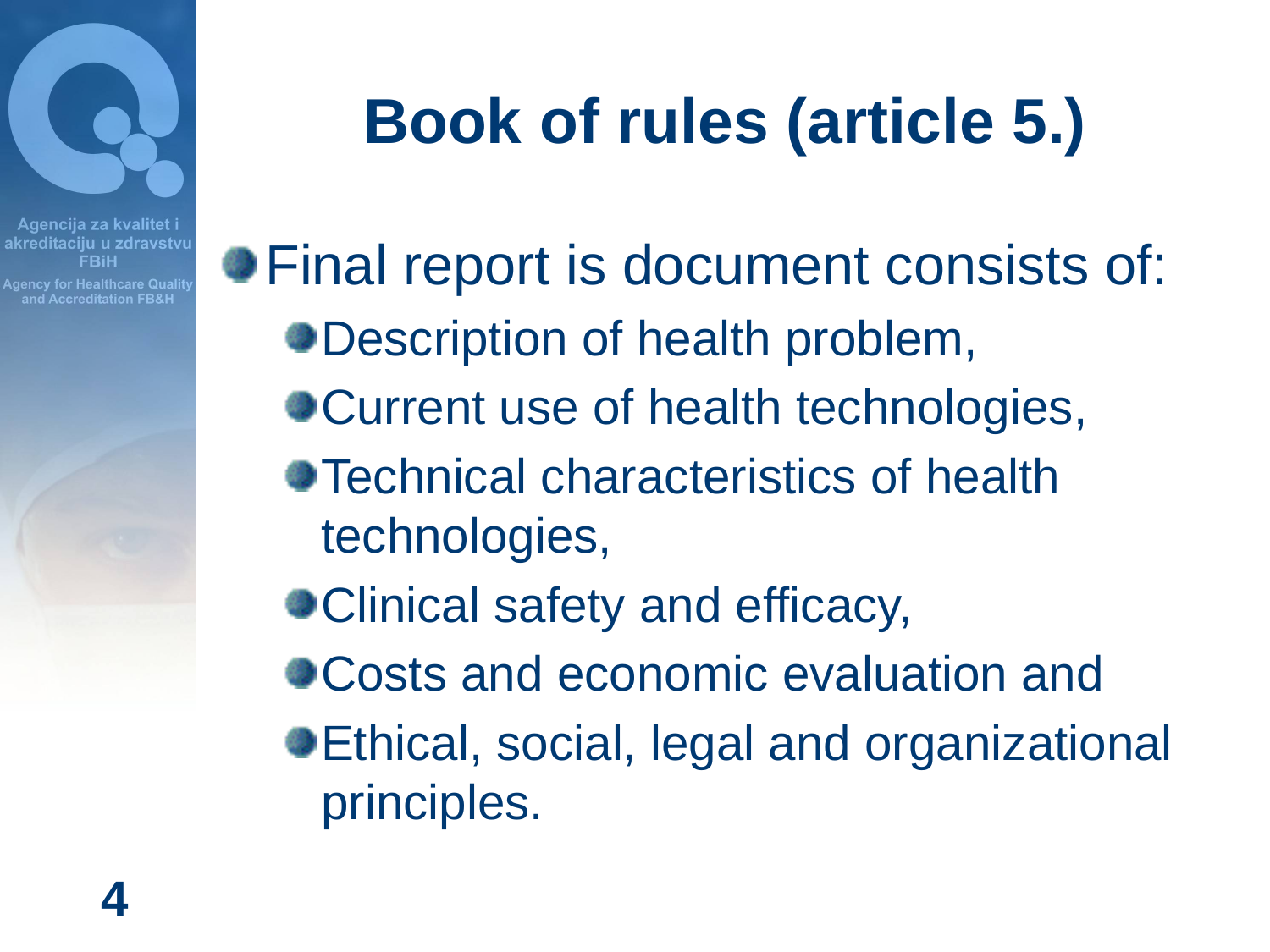

# Book of rules (article 5.)
Final report is document consists of:
Description of health problem,
Current use of health technologies,
Technical characteristics of health technologies,
Clinical safety and efficacy,
Costs and economic evaluation and
Ethical, social, legal and organizational principles.

4